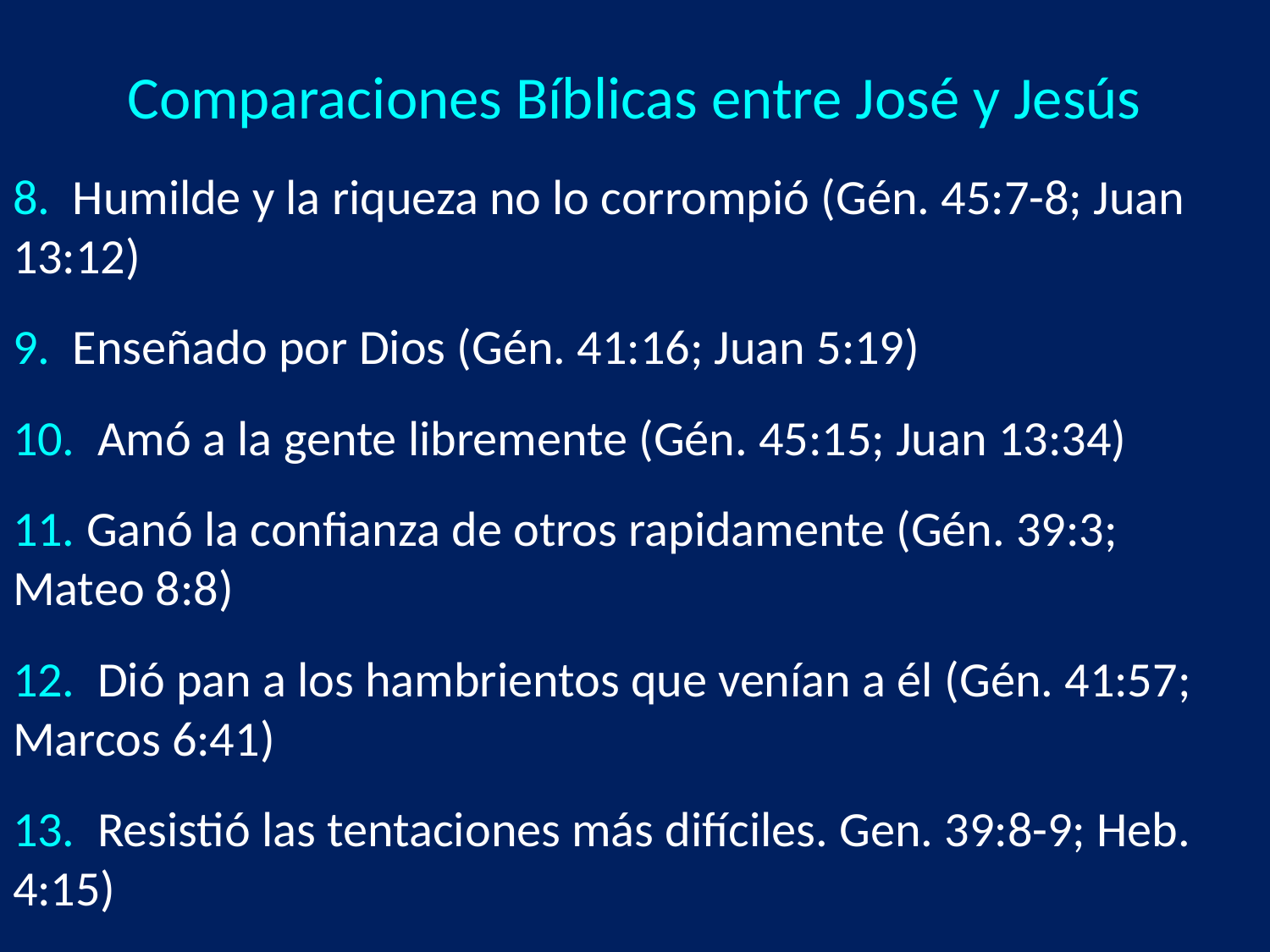

# Comparaciones Bíblicas entre José y Jesús
8.  Humilde y la riqueza no lo corrompió (Gén. 45:7-8; Juan      13:12)
9.  Enseñado por Dios (Gén. 41:16; Juan 5:19)
10.  Amó a la gente libremente (Gén. 45:15; Juan 13:34)
11. Ganó la confianza de otros rapidamente (Gén. 39:3;   Mateo 8:8)
12.  Dió pan a los hambrientos que venían a él (Gén. 41:57; Marcos 6:41)
13.  Resistió las tentaciones más difíciles. Gen. 39:8-9; Heb. 4:15)